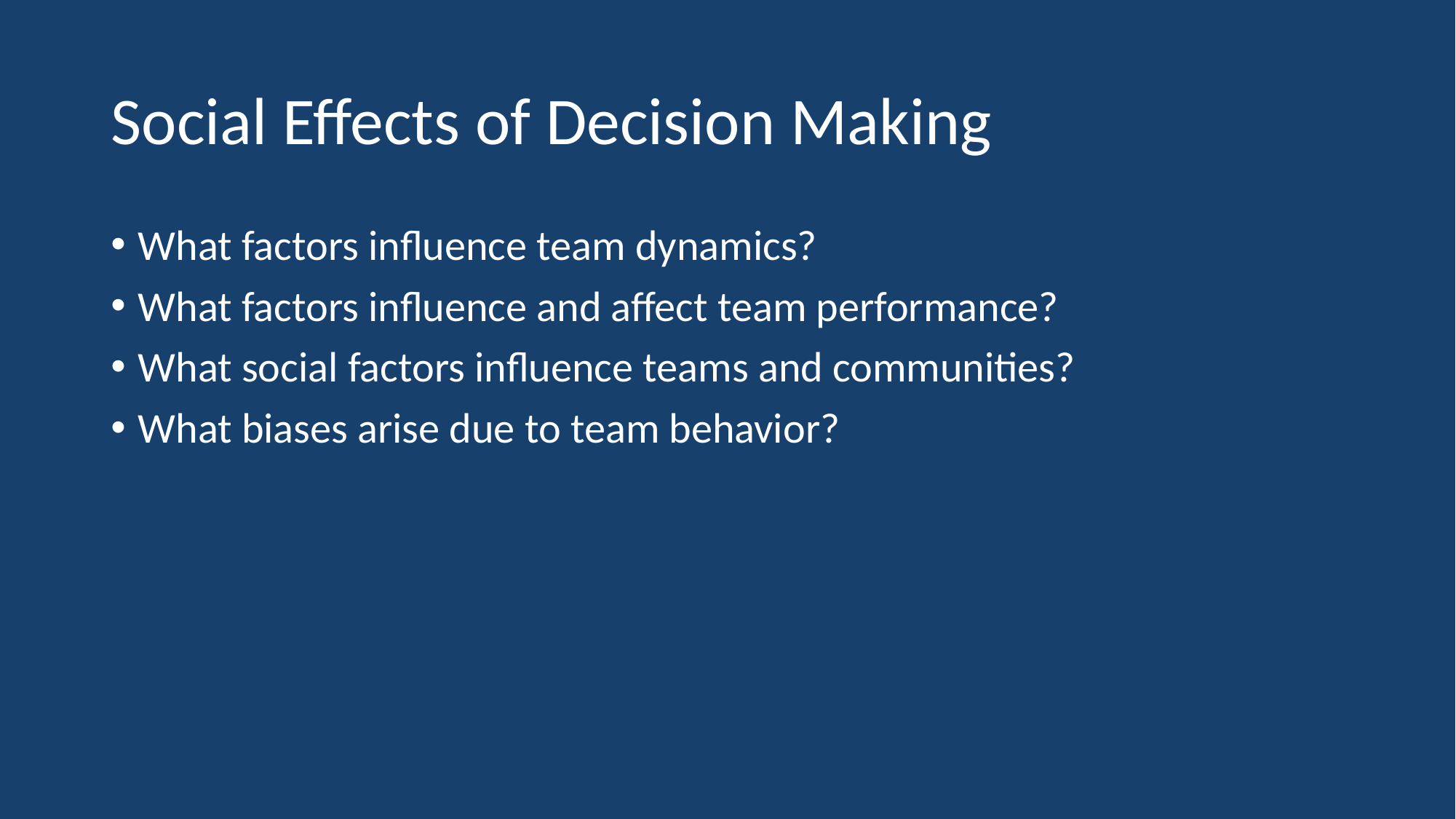

# Social Effects of Decision Making
What factors influence team dynamics?
What factors influence and affect team performance?
What social factors influence teams and communities?
What biases arise due to team behavior?